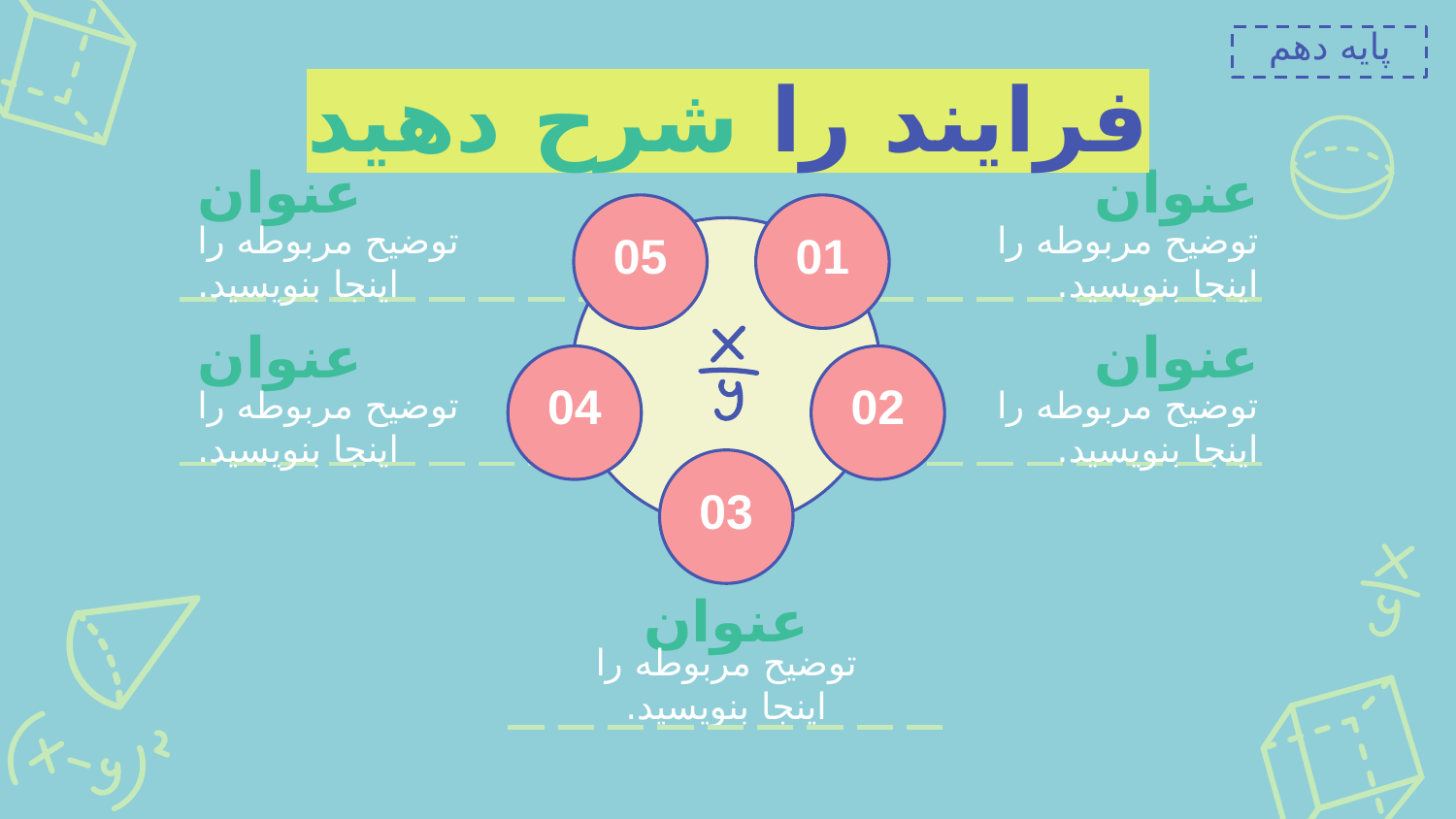

پایه دهم
# فرایند را شرح دهید
عنوان
عنوان
05
01

04
02
03
توضیح مربوطه را اینجا بنویسید.
توضیح مربوطه را اینجا بنویسید.
عنوان
عنوان
توضیح مربوطه را اینجا بنویسید.
توضیح مربوطه را اینجا بنویسید.
عنوان
توضیح مربوطه را اینجا بنویسید.